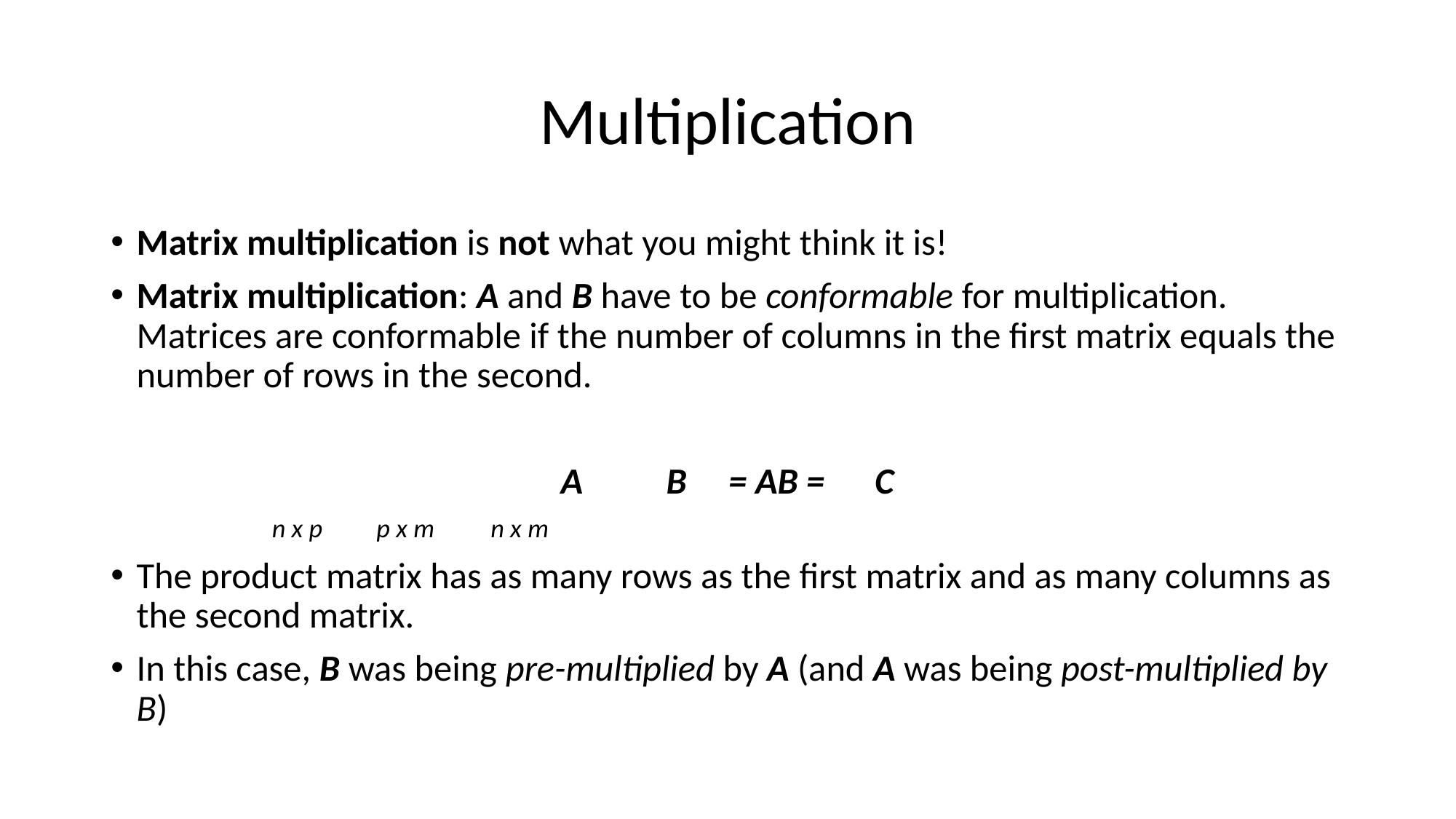

# Multiplication
Matrix multiplication is not what you might think it is!
Matrix multiplication: A and B have to be conformable for multiplication. Matrices are conformable if the number of columns in the first matrix equals the number of rows in the second.

A          B     = AB =      C
			           n x p         p x m		n x m
The product matrix has as many rows as the first matrix and as many columns as the second matrix.
In this case, B was being pre-multiplied by A (and A was being post-multiplied by B)